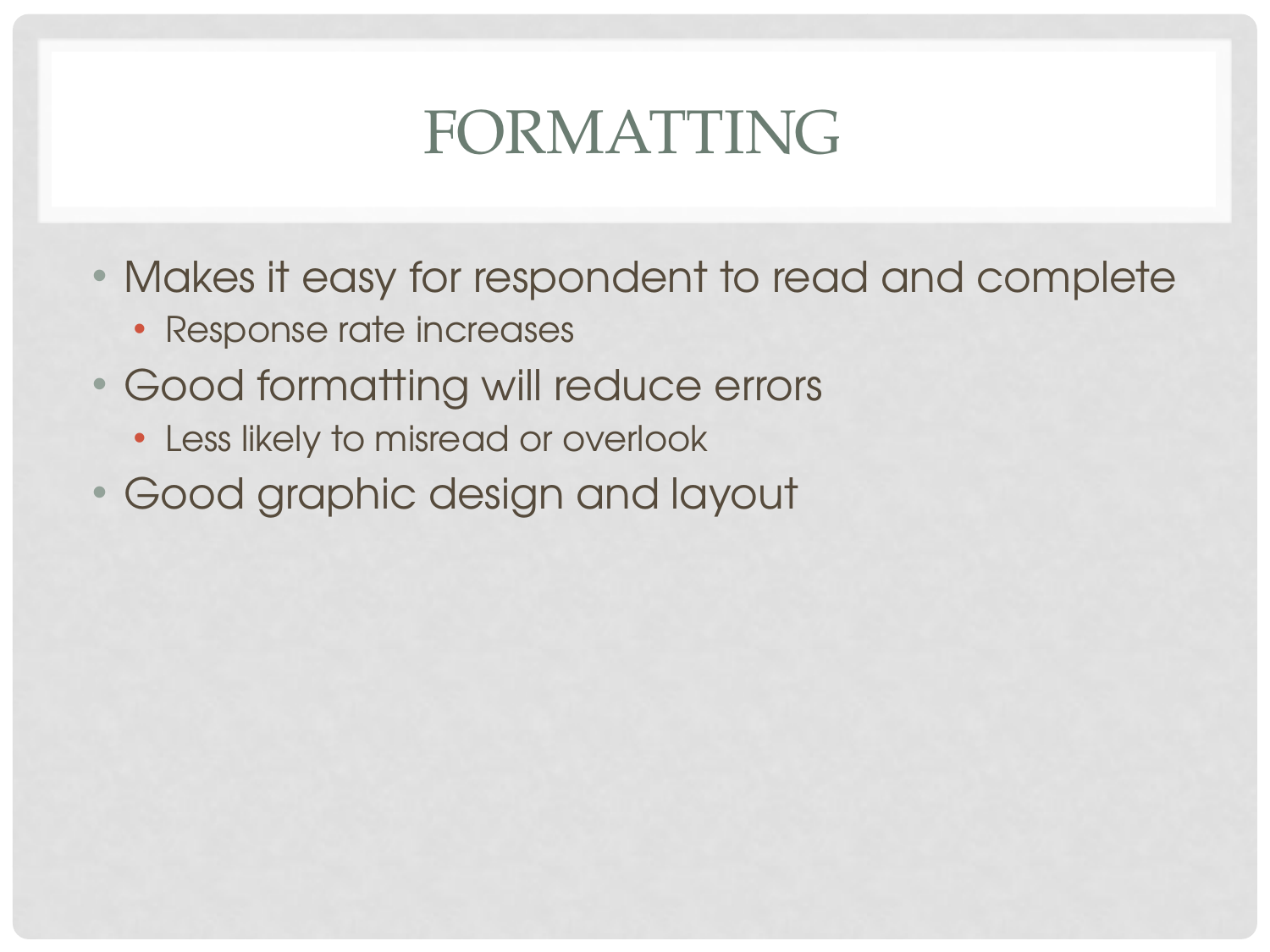

# Formatting
Makes it easy for respondent to read and complete
Response rate increases
Good formatting will reduce errors
Less likely to misread or overlook
Good graphic design and layout